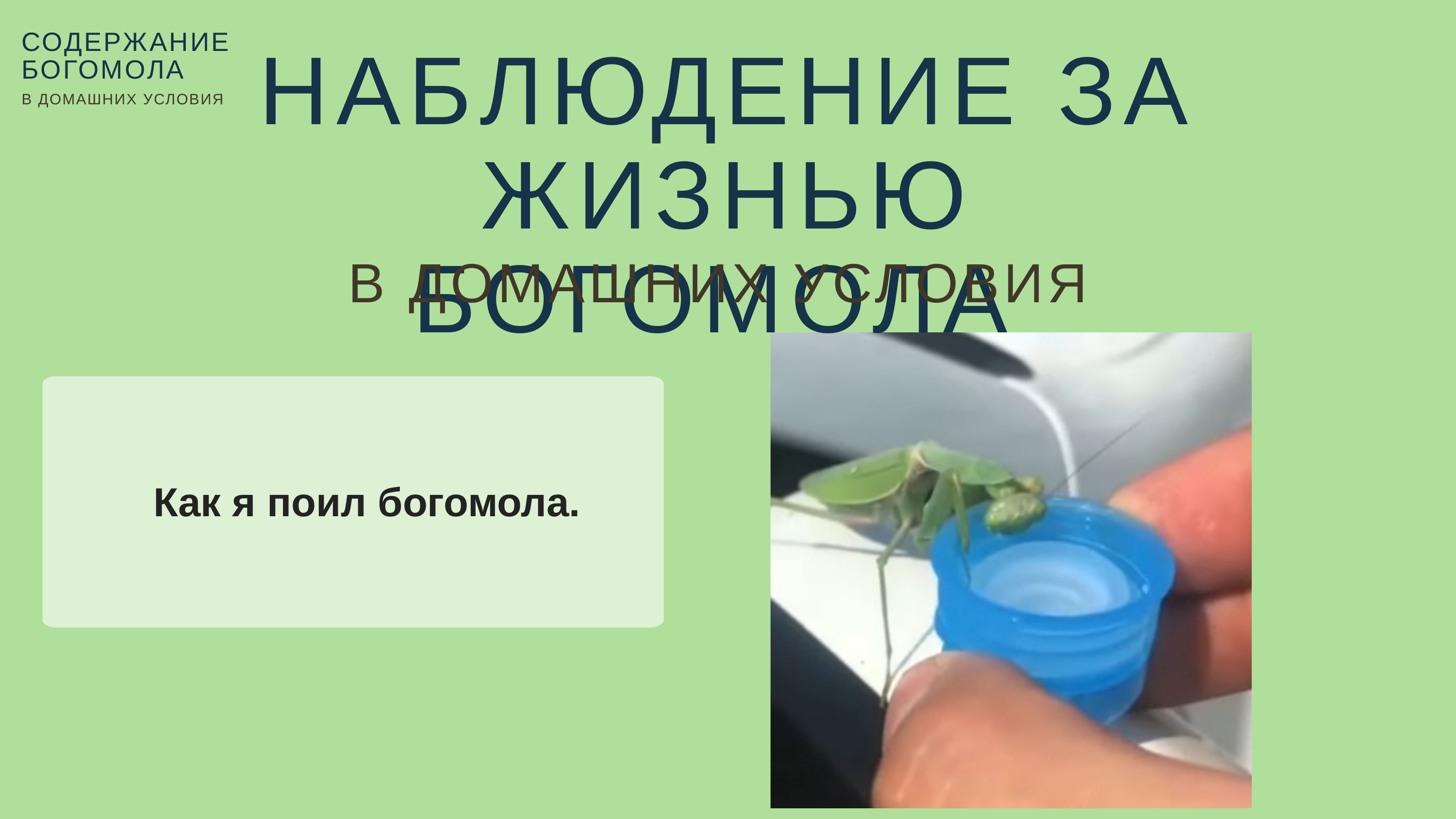

СОДЕРЖАНИЕ
БОГОМОЛА
В ДОМАШНИХ УСЛОВИЯ
НАБЛЮДЕНИЕ ЗА ЖИЗНЬЮ БОГОМОЛА
В ДОМАШНИХ УСЛОВИЯ

     Как я поил богомола.